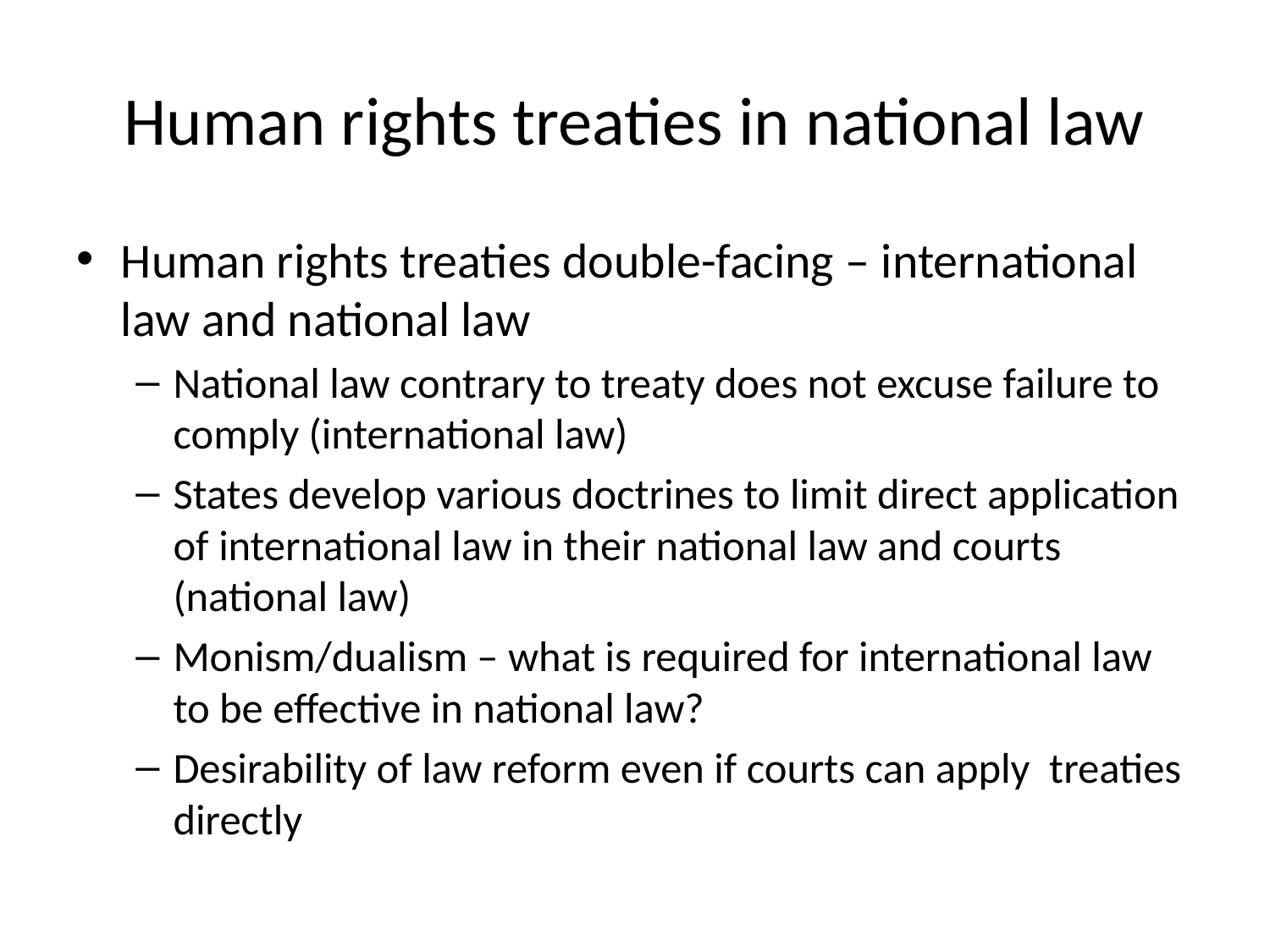

# Human rights treaties in national law
Human rights treaties double-facing – international law and national law
National law contrary to treaty does not excuse failure to comply (international law)
States develop various doctrines to limit direct application of international law in their national law and courts (national law)
Monism/dualism – what is required for international law to be effective in national law?
Desirability of law reform even if courts can apply  treaties directly